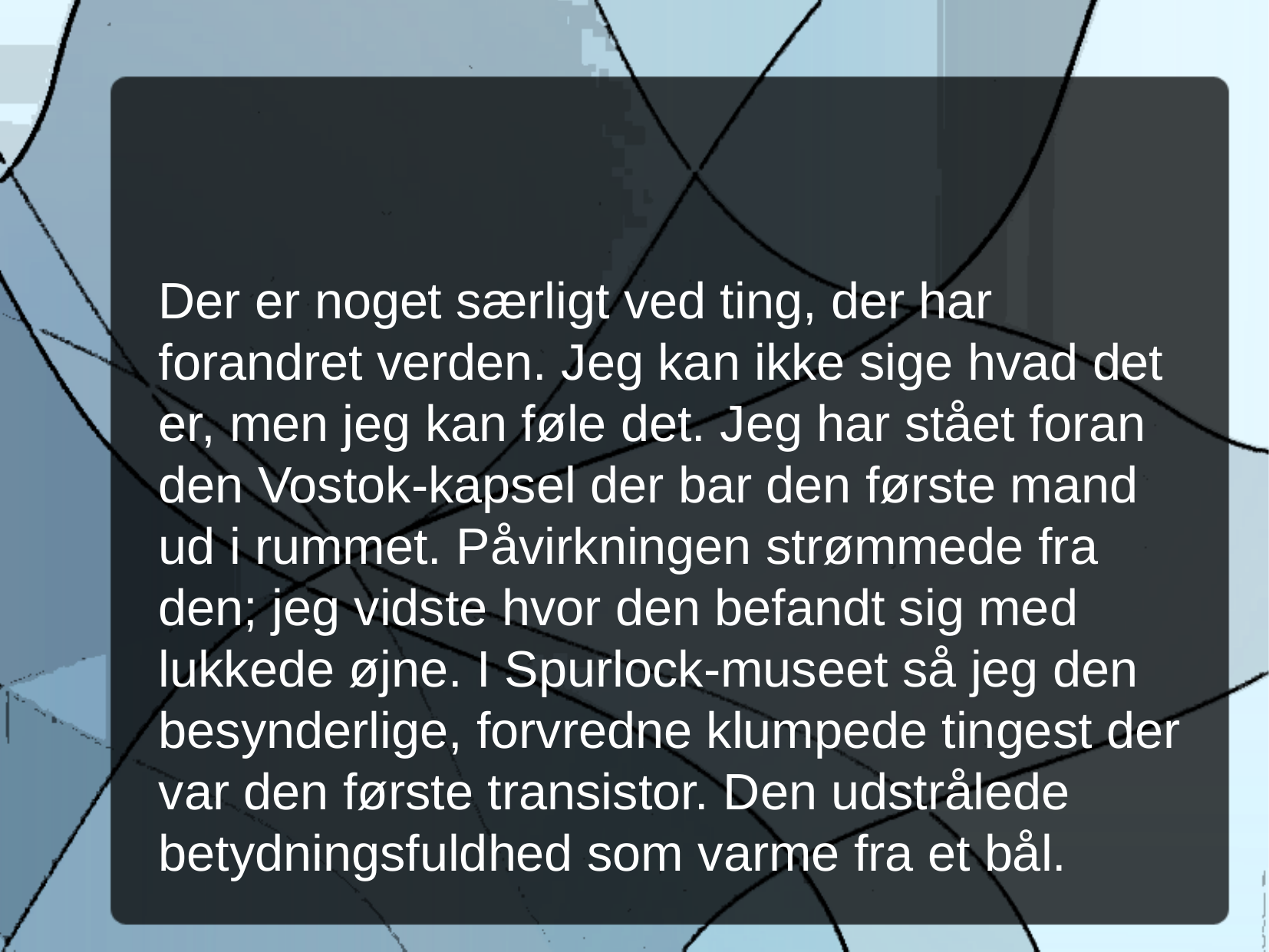

Der er noget særligt ved ting, der har forandret verden. Jeg kan ikke sige hvad det er, men jeg kan føle det. Jeg har stået foran den Vostok-kapsel der bar den første mand ud i rummet. Påvirkningen strømmede fra den; jeg vidste hvor den befandt sig med lukkede øjne. I Spurlock-museet så jeg den besynderlige, forvredne klumpede tingest der var den første transistor. Den udstrålede betydningsfuldhed som varme fra et bål.